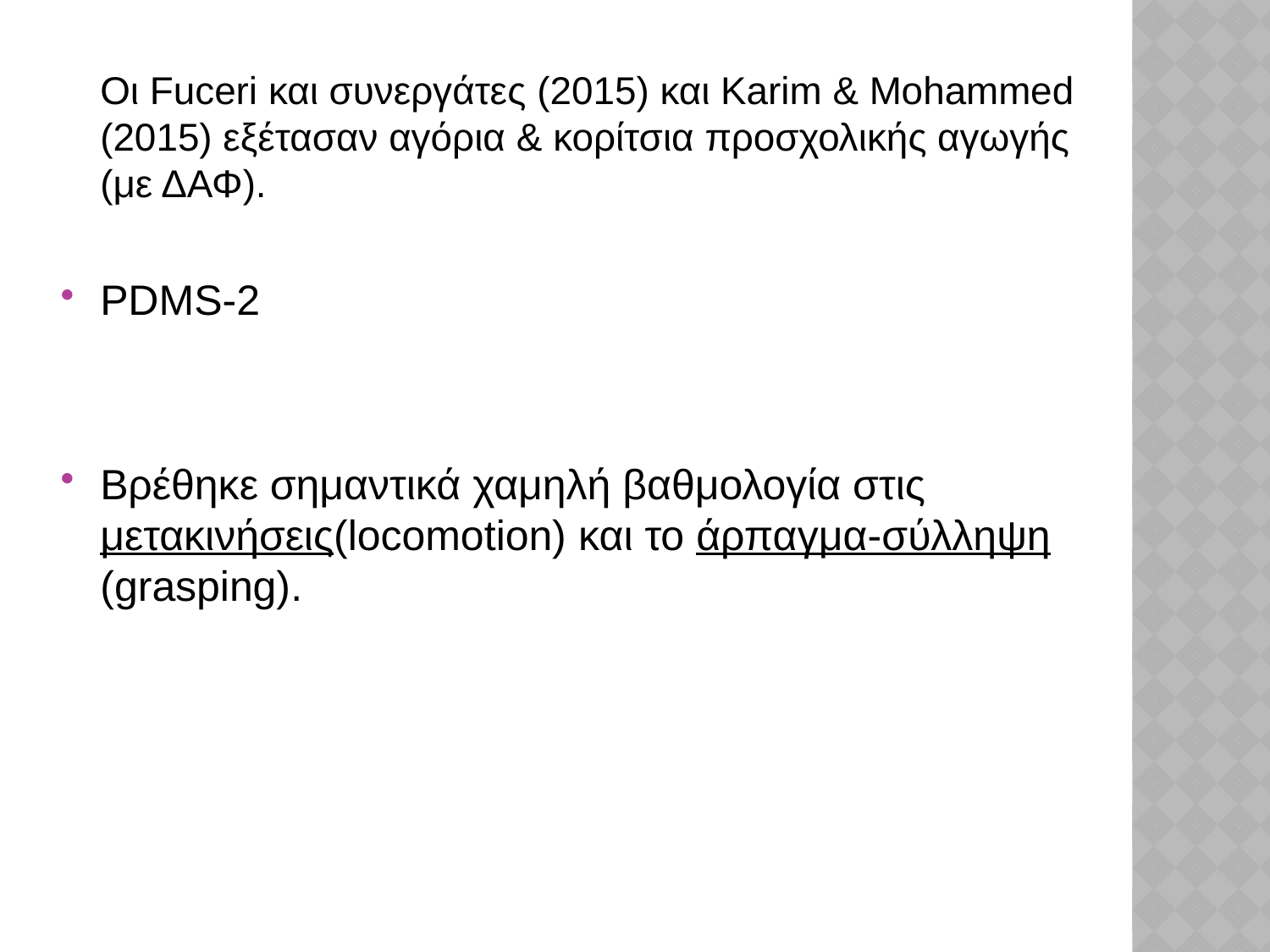

Οι Fuceri και συνεργάτες (2015) και Karim & Mohammed (2015) εξέτασαν αγόρια & κορίτσια προσχολικής αγωγής (με ΔΑΦ).

PDMS-2

Βρέθηκε σημαντικά χαμηλή βαθμολογία στις μετακινήσεις(locomotion) και το άρπαγμα-σύλληψη (grasping).